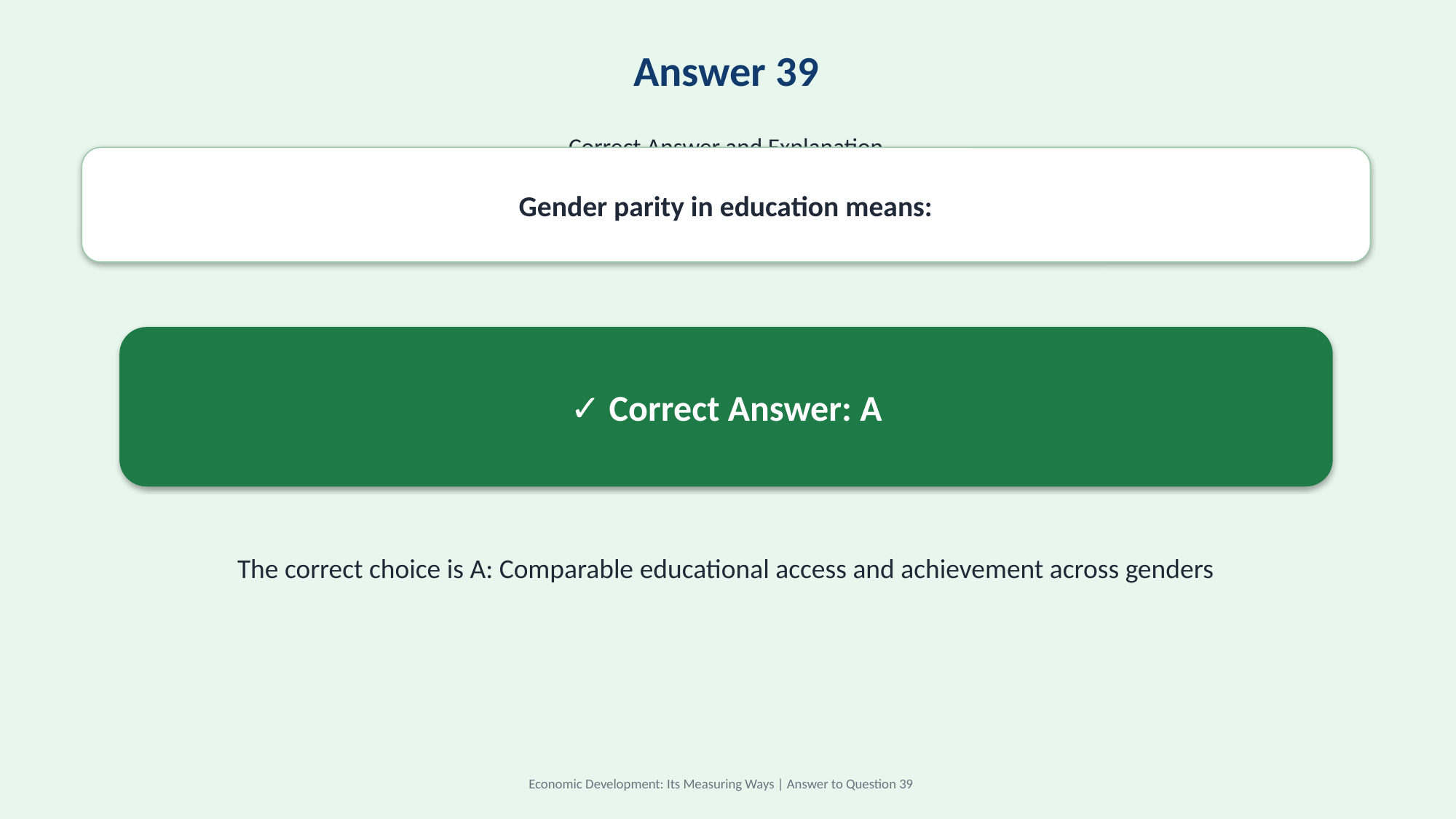

Answer 39
Correct Answer and Explanation
Gender parity in education means:
✓ Correct Answer: A
The correct choice is A: Comparable educational access and achievement across genders
Economic Development: Its Measuring Ways | Answer to Question 39